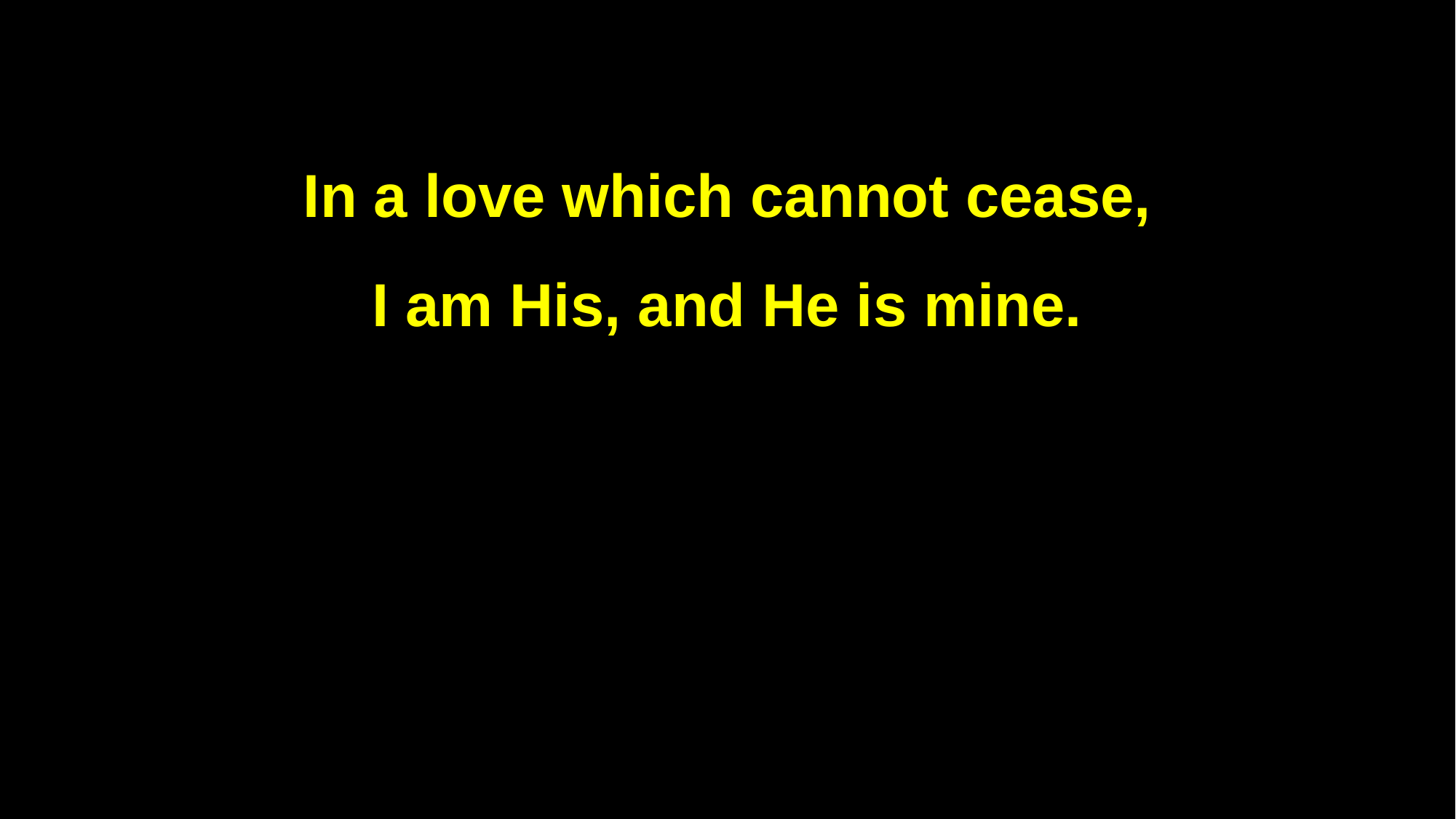

In a love which cannot cease,
I am His, and He is mine.